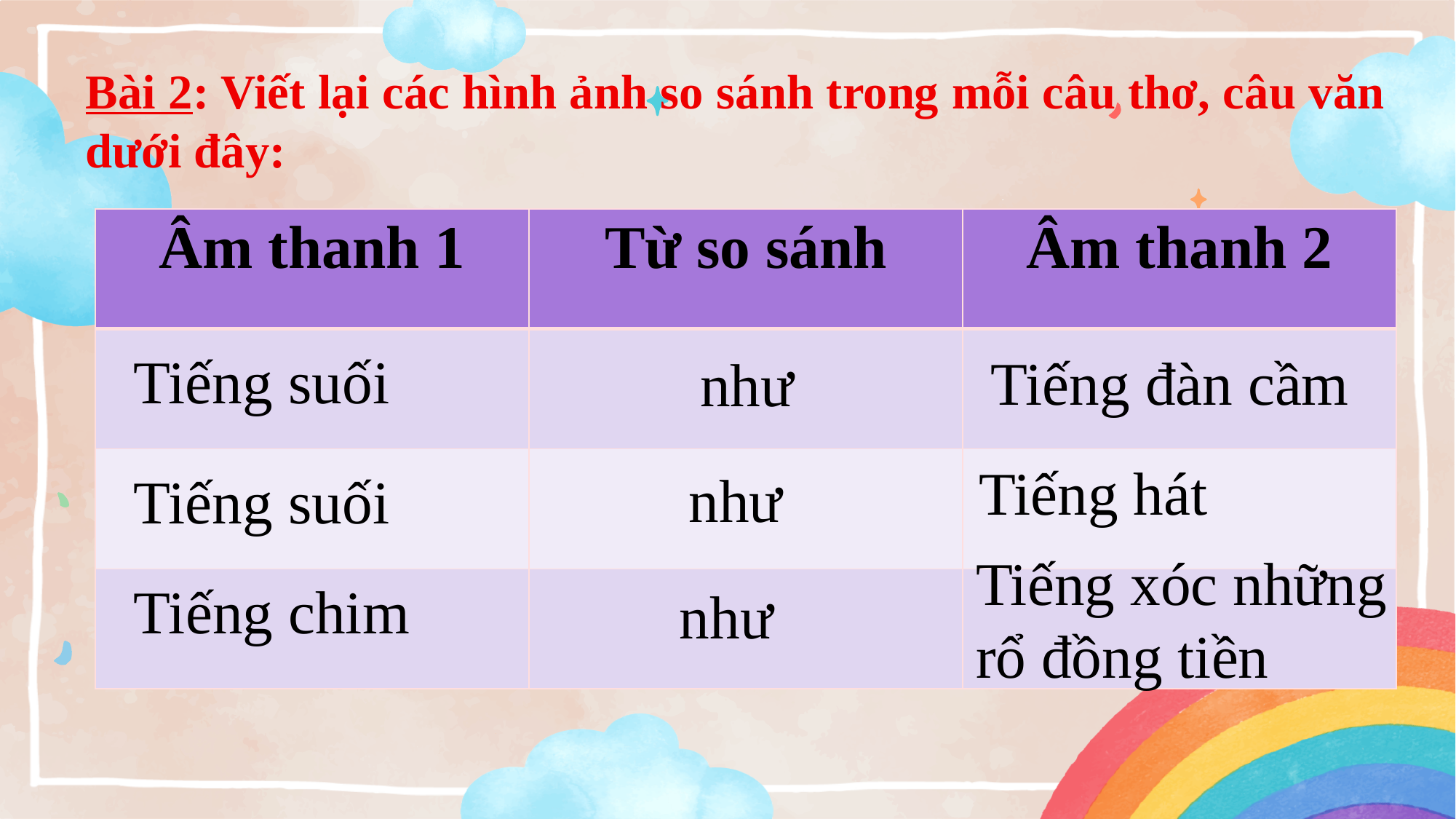

Bài 2: Viết lại các hình ảnh so sánh trong mỗi câu thơ, câu văn dưới đây:
| Âm thanh 1 | Từ so sánh | Âm thanh 2 |
| --- | --- | --- |
|  |  |  |
|  |  |  |
|  |  |  |
Tiếng suối
Tiếng đàn cầm
như
Tiếng hát
như
Tiếng suối
Tiếng xóc những rổ đồng tiền
Tiếng chim
như